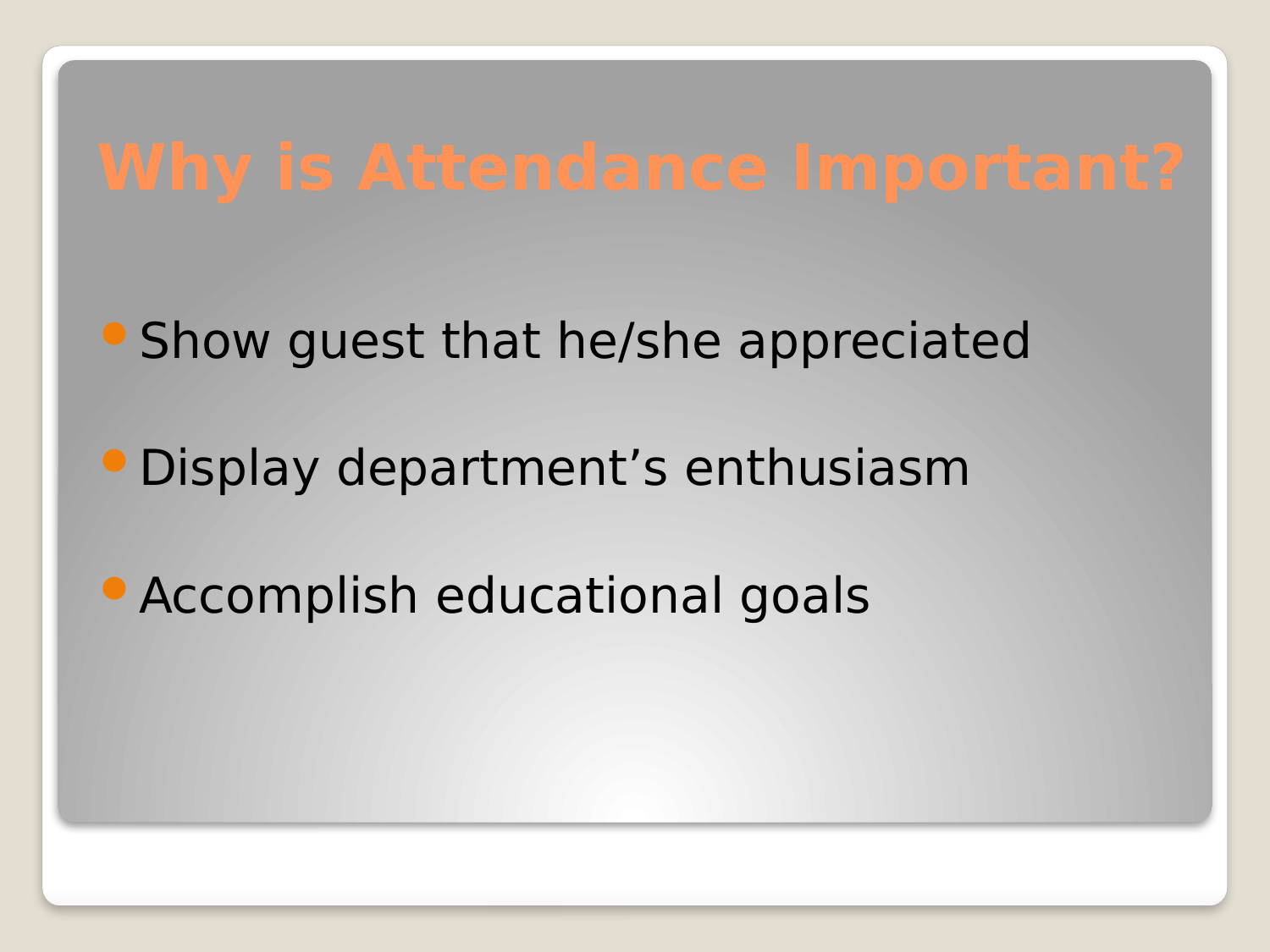

# Why is Attendance Important?

Show guest that he/she appreciated

Display department’s enthusiasm

Accomplish educational goals